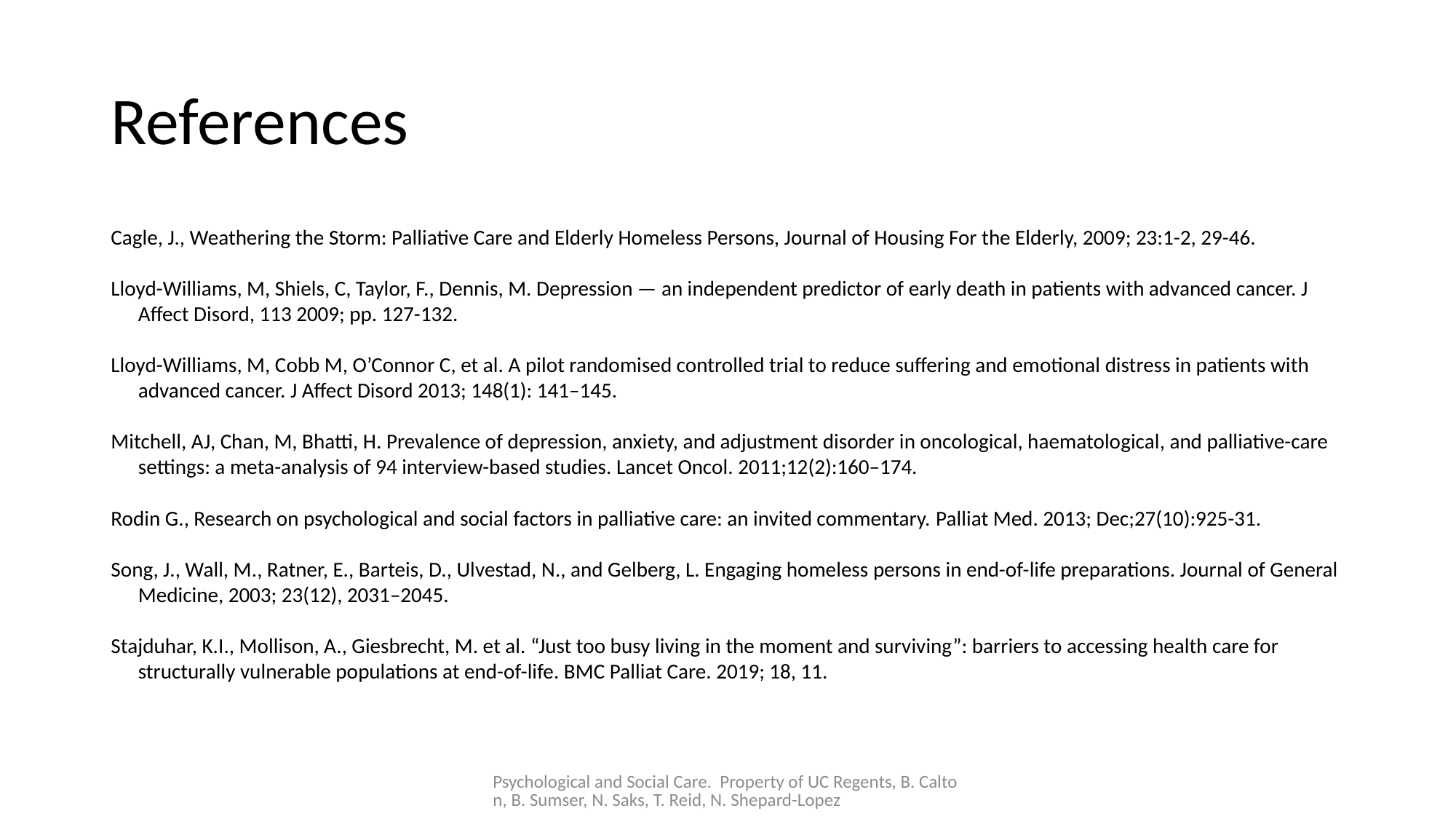

# References
Cagle, J., Weathering the Storm: Palliative Care and Elderly Homeless Persons, Journal of Housing For the Elderly, 2009; 23:1-2, 29-46.

Lloyd-Williams, M, Shiels, C, Taylor, F., Dennis, M. Depression — an independent predictor of early death in patients with advanced cancer. J Affect Disord, 113 2009; pp. 127-132.

Lloyd-Williams, M, Cobb M, O’Connor C, et al. A pilot randomised controlled trial to reduce suffering and emotional distress in patients with advanced cancer. J Affect Disord 2013; 148(1): 141–145.

Mitchell, AJ, Chan, M, Bhatti, H. Prevalence of depression, anxiety, and adjustment disorder in oncological, haematological, and palliative-care settings: a meta-analysis of 94 interview-based studies. Lancet Oncol. 2011;12(2):160–174.

Rodin G., Research on psychological and social factors in palliative care: an invited commentary. Palliat Med. 2013; Dec;27(10):925-31.

Song, J., Wall, M., Ratner, E., Barteis, D., Ulvestad, N., and Gelberg, L. Engaging homeless persons in end-of-life preparations. Journal of General Medicine, 2003; 23(12), 2031–2045.

Stajduhar, K.I., Mollison, A., Giesbrecht, M. et al. “Just too busy living in the moment and surviving”: barriers to accessing health care for structurally vulnerable populations at end-of-life. BMC Palliat Care. 2019; 18, 11.

Psychological and Social Care.  Property of UC Regents, B. Calton, B. Sumser, N. Saks, T. Reid, N. Shepard-Lopez